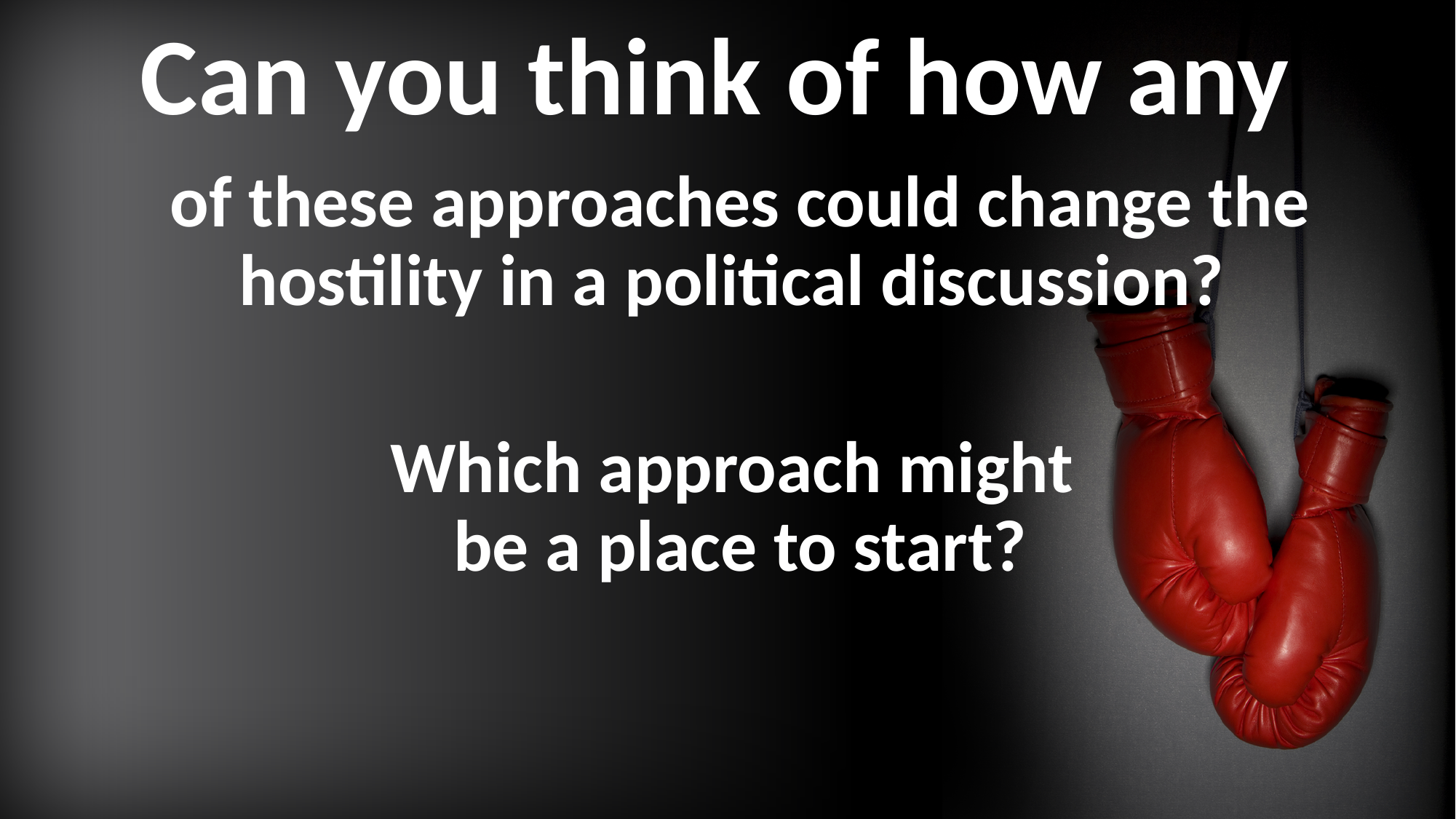

# Can you think of how any
of these approaches could change the hostility in a political discussion?

Which approach might
be a place to start?